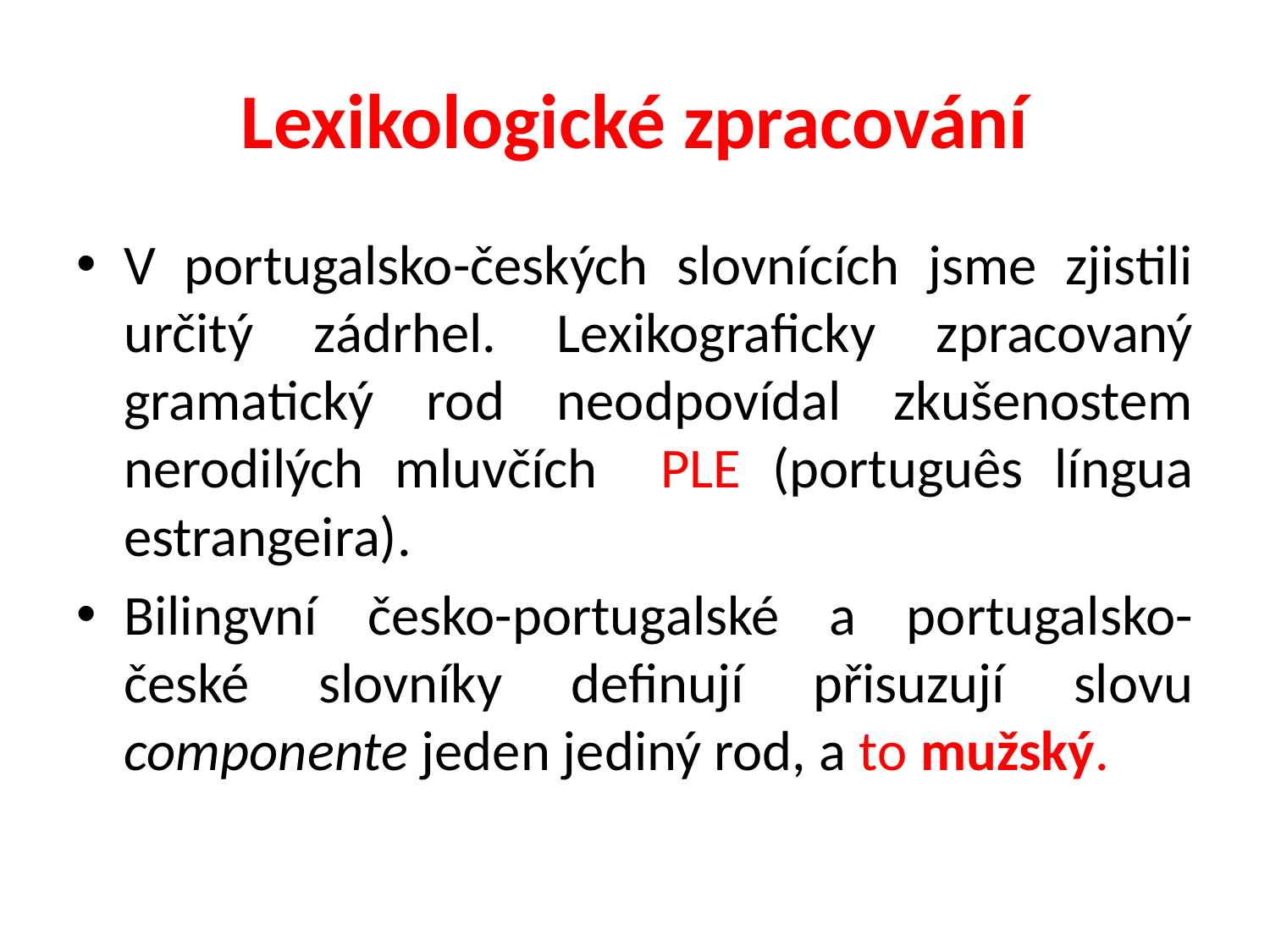

# Lexikologické zpracování
V portugalsko-českých slovnících jsme zjistili určitý zádrhel. Lexikograficky zpracovaný gramatický rod neodpovídal zkušenostem nerodilých mluvčích  PLE (português língua estrangeira).
Bilingvní česko-portugalské a portugalsko-české slovníky definují přisuzují slovu componente jeden jediný rod, a to mužský.